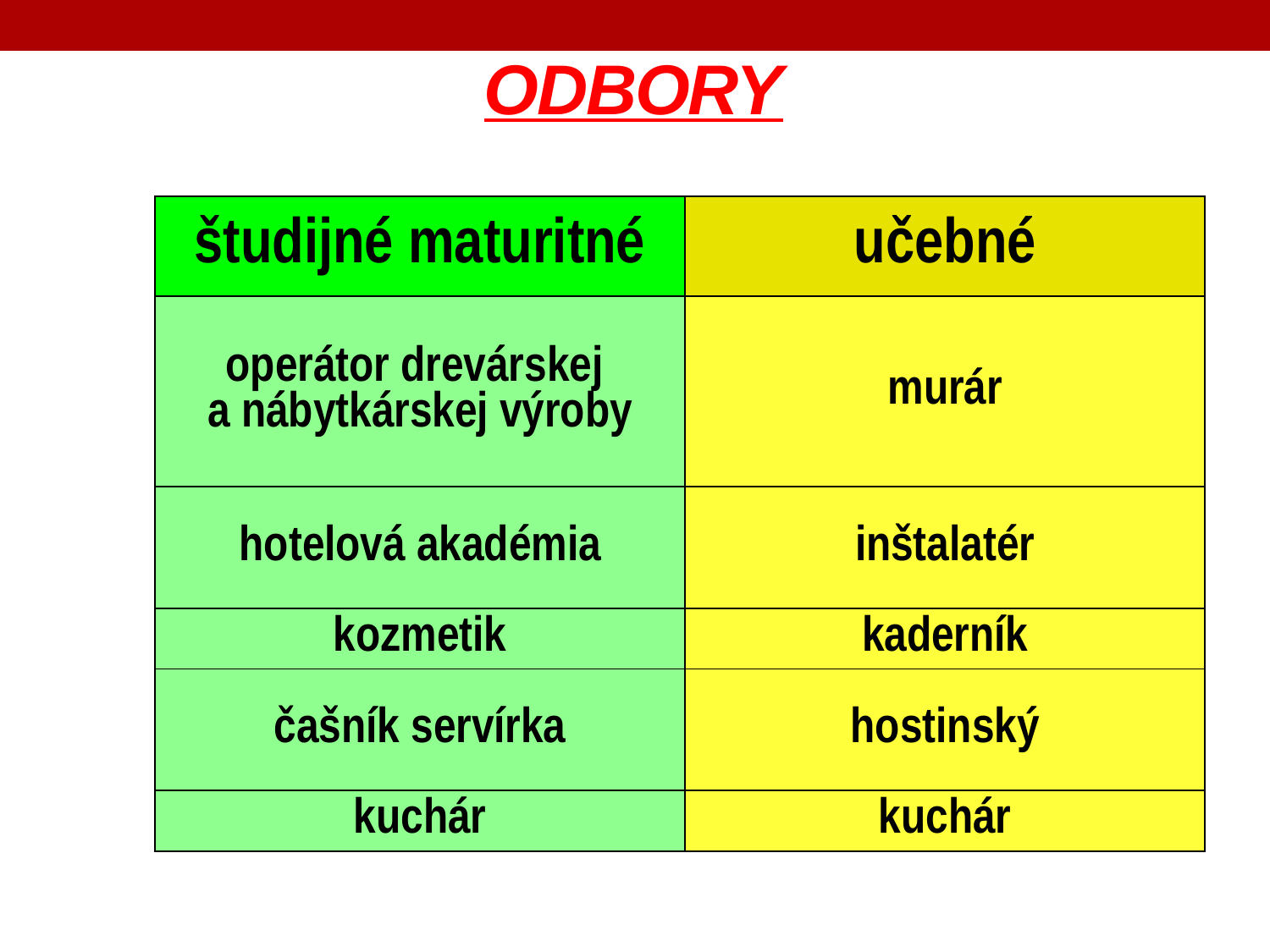

# ODBORY
| študijné maturitné | učebné |
| --- | --- |
| operátor drevárskej a nábytkárskej výroby | murár |
| hotelová akadémia | inštalatér |
| kozmetik | kaderník |
| čašník servírka | hostinský |
| kuchár | kuchár |